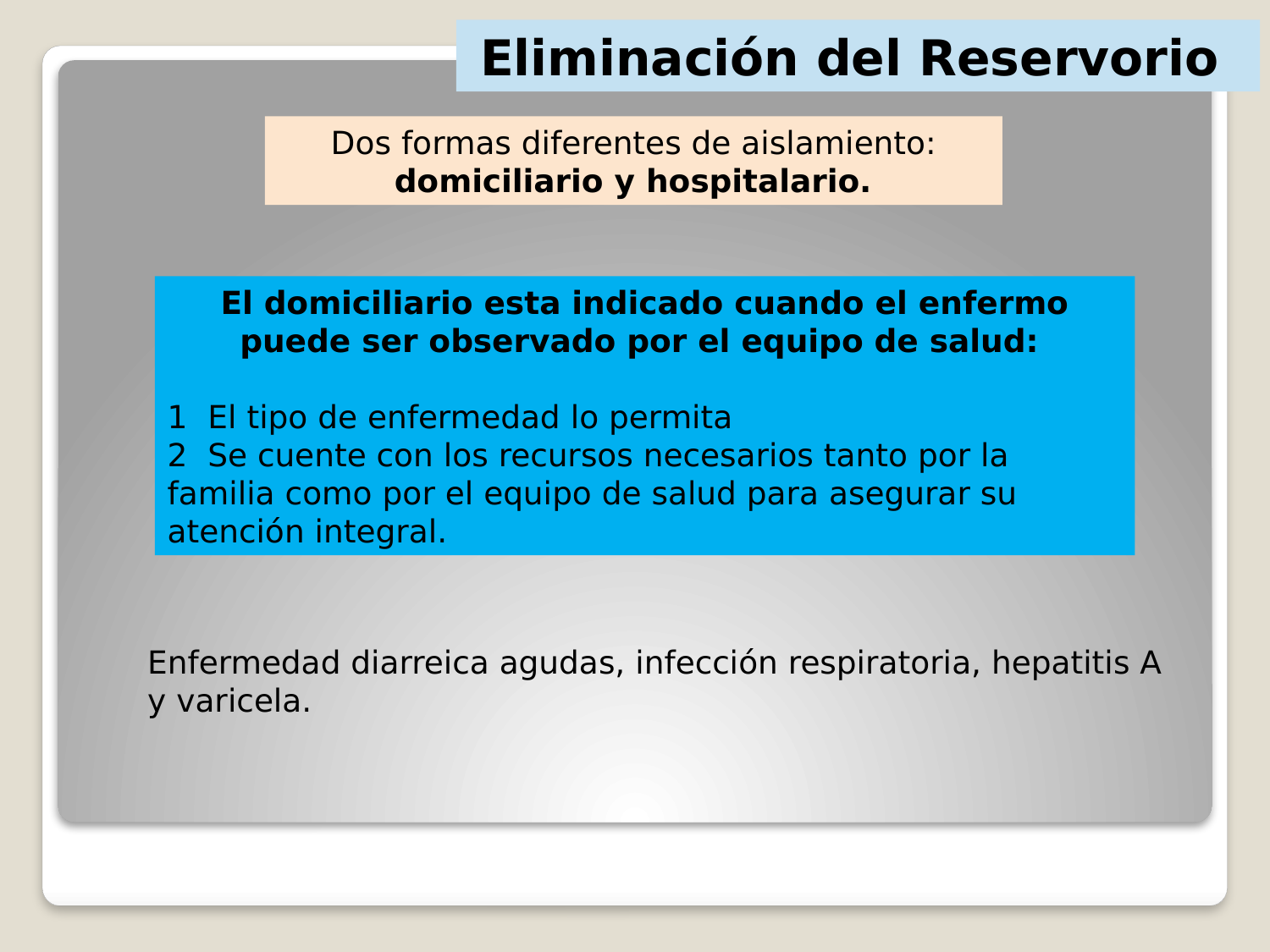

Eliminación del Reservorio
Dos formas diferentes de aislamiento:
 domiciliario y hospitalario.
El domiciliario esta indicado cuando el enfermo puede ser observado por el equipo de salud:

1  El tipo de enfermedad lo permita
2  Se cuente con los recursos necesarios tanto por la familia como por el equipo de salud para asegurar su atención integral.
Enfermedad diarreica agudas, infección respiratoria, hepatitis A y varicela.